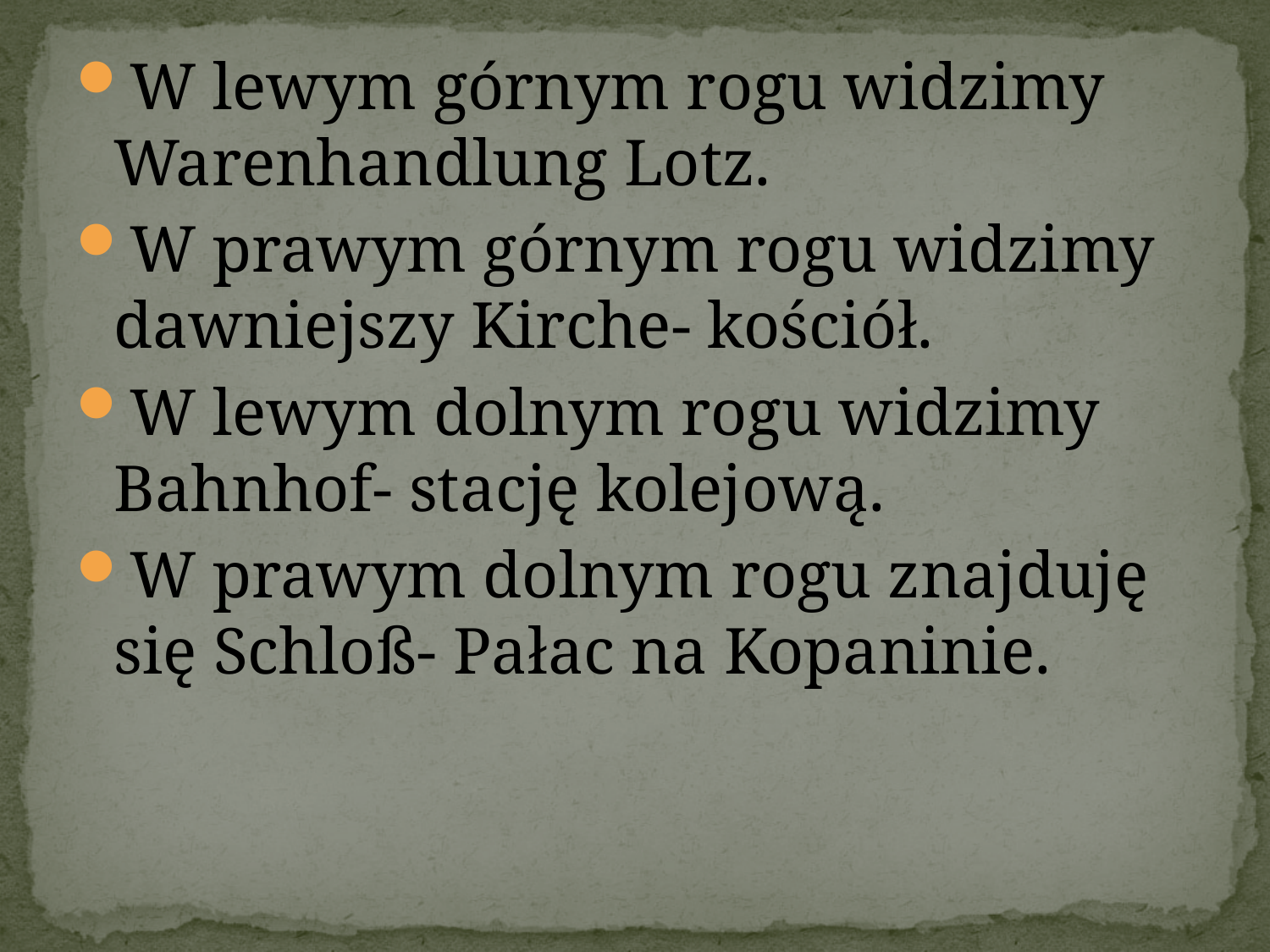

W lewym górnym rogu widzimy Warenhandlung Lotz.
W prawym górnym rogu widzimy dawniejszy Kirche- kościół.
W lewym dolnym rogu widzimy Bahnhof- stację kolejową.
W prawym dolnym rogu znajduję się Schloß- Pałac na Kopaninie.